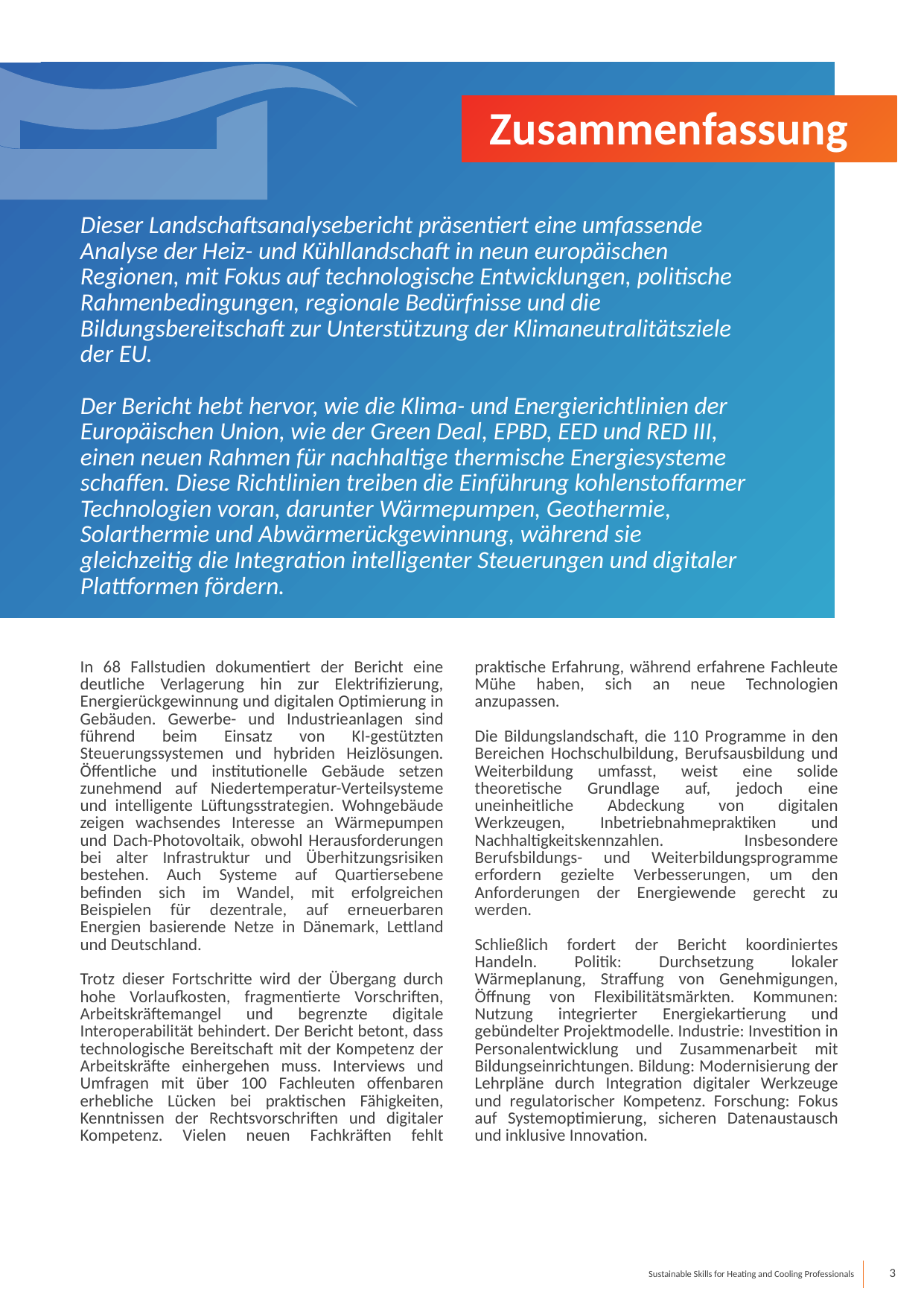

Zusammenfassung

Dieser Landschaftsanalysebericht präsentiert eine umfassende Analyse der Heiz- und Kühllandschaft in neun europäischen Regionen, mit Fokus auf technologische Entwicklungen, politische Rahmenbedingungen, regionale Bedürfnisse und die Bildungsbereitschaft zur Unterstützung der Klimaneutralitätsziele der EU.

Der Bericht hebt hervor, wie die Klima- und Energierichtlinien der Europäischen Union, wie der Green Deal, EPBD, EED und RED III, einen neuen Rahmen für nachhaltige thermische Energiesysteme schaffen. Diese Richtlinien treiben die Einführung kohlenstoffarmer Technologien voran, darunter Wärmepumpen, Geothermie, Solarthermie und Abwärmerückgewinnung, während sie gleichzeitig die Integration intelligenter Steuerungen und digitaler Plattformen fördern.

In 68 Fallstudien dokumentiert der Bericht eine deutliche Verlagerung hin zur Elektrifizierung, Energierückgewinnung und digitalen Optimierung in Gebäuden. Gewerbe- und Industrieanlagen sind führend beim Einsatz von KI-gestützten Steuerungssystemen und hybriden Heizlösungen. Öffentliche und institutionelle Gebäude setzen zunehmend auf Niedertemperatur-Verteilsysteme und intelligente Lüftungsstrategien. Wohngebäude zeigen wachsendes Interesse an Wärmepumpen und Dach-Photovoltaik, obwohl Herausforderungen bei alter Infrastruktur und Überhitzungsrisiken bestehen. Auch Systeme auf Quartiersebene befinden sich im Wandel, mit erfolgreichen Beispielen für dezentrale, auf erneuerbaren Energien basierende Netze in Dänemark, Lettland und Deutschland.

Trotz dieser Fortschritte wird der Übergang durch hohe Vorlaufkosten, fragmentierte Vorschriften, Arbeitskräftemangel und begrenzte digitale Interoperabilität behindert. Der Bericht betont, dass technologische Bereitschaft mit der Kompetenz der Arbeitskräfte einhergehen muss. Interviews und Umfragen mit über 100 Fachleuten offenbaren erhebliche Lücken bei praktischen Fähigkeiten, Kenntnissen der Rechtsvorschriften und digitaler Kompetenz. Vielen neuen Fachkräften fehlt praktische Erfahrung, während erfahrene Fachleute Mühe haben, sich an neue Technologien anzupassen.

Die Bildungslandschaft, die 110 Programme in den Bereichen Hochschulbildung, Berufsausbildung und Weiterbildung umfasst, weist eine solide theoretische Grundlage auf, jedoch eine uneinheitliche Abdeckung von digitalen Werkzeugen, Inbetriebnahmepraktiken und Nachhaltigkeitskennzahlen. Insbesondere Berufsbildungs- und Weiterbildungsprogramme erfordern gezielte Verbesserungen, um den Anforderungen der Energiewende gerecht zu werden.

Schließlich fordert der Bericht koordiniertes Handeln. Politik: Durchsetzung lokaler Wärmeplanung, Straffung von Genehmigungen, Öffnung von Flexibilitätsmärkten. Kommunen: Nutzung integrierter Energiekartierung und gebündelter Projektmodelle. Industrie: Investition in Personalentwicklung und Zusammenarbeit mit Bildungseinrichtungen. Bildung: Modernisierung der Lehrpläne durch Integration digitaler Werkzeuge und regulatorischer Kompetenz. Forschung: Fokus auf Systemoptimierung, sicheren Datenaustausch und inklusive Innovation.